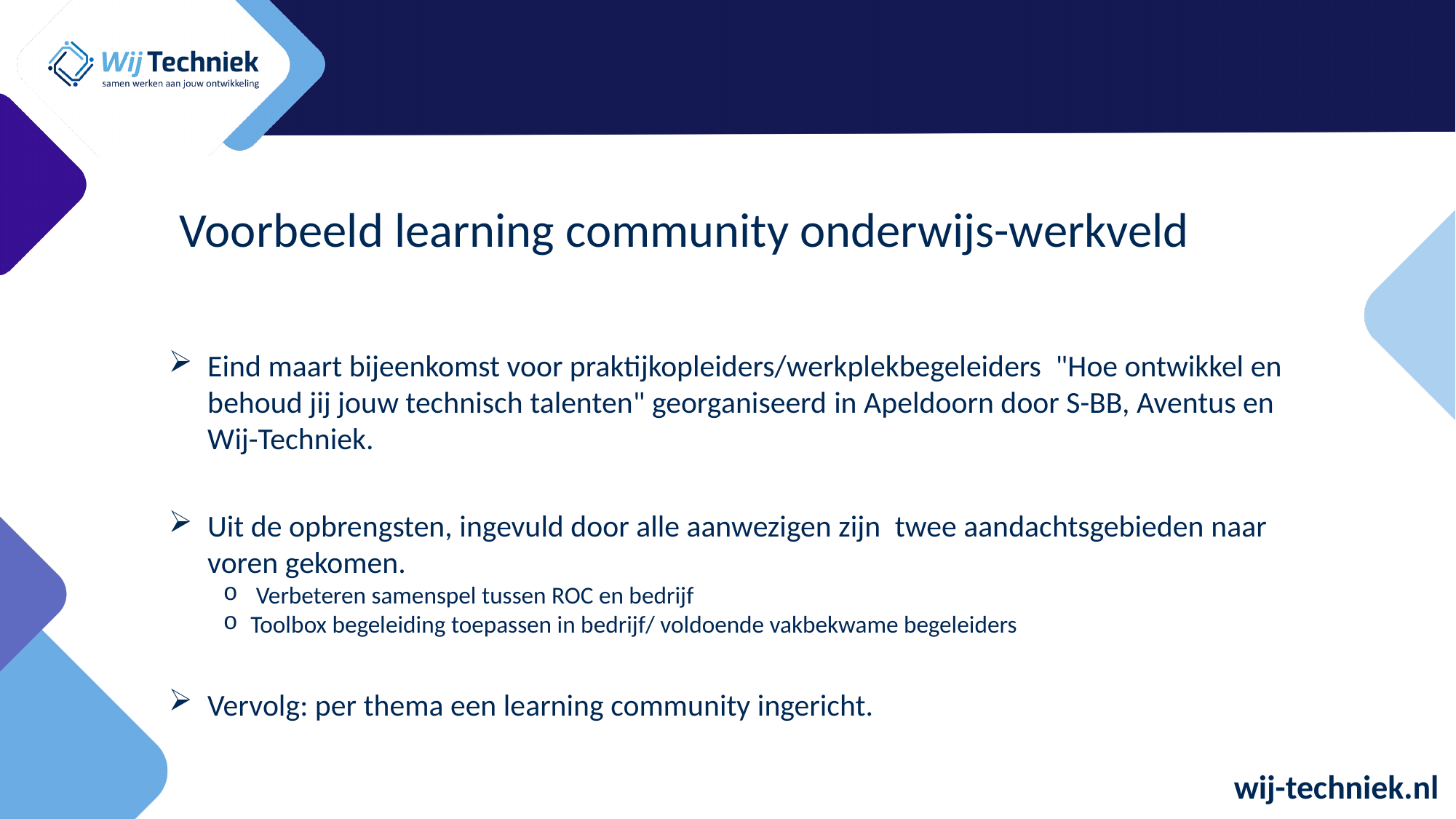

Voorbeeld learning community onderwijs-werkveld

Eind maart bijeenkomst voor praktijkopleiders/werkplekbegeleiders  "Hoe ontwikkel en behoud jij jouw technisch talenten" georganiseerd in Apeldoorn door S-BB, Aventus en Wij-Techniek.
Uit de opbrengsten, ingevuld door alle aanwezigen zijn  twee aandachtsgebieden naar voren gekomen.
 Verbeteren samenspel tussen ROC en bedrijf
Toolbox begeleiding toepassen in bedrijf/ voldoende vakbekwame begeleiders

Vervolg: per thema een learning community ingericht.